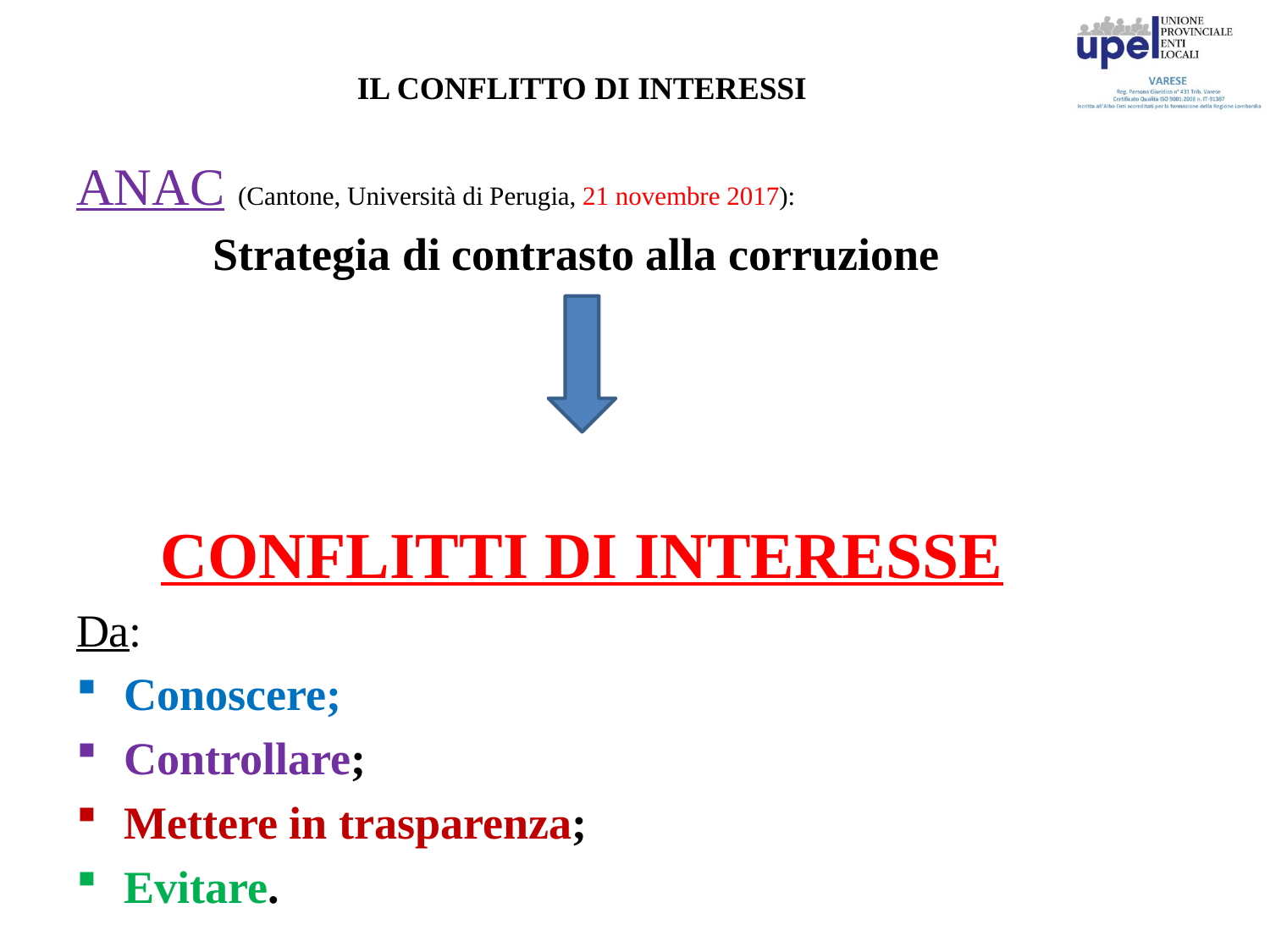

# IL CONFLITTO DI INTERESSI
ANAC (Cantone, Università di Perugia, 21 novembre 2017):
Strategia di contrasto alla corruzione

CONFLITTI DI INTERESSE
Da:
Conoscere;
Controllare;
Mettere in trasparenza;
Evitare.